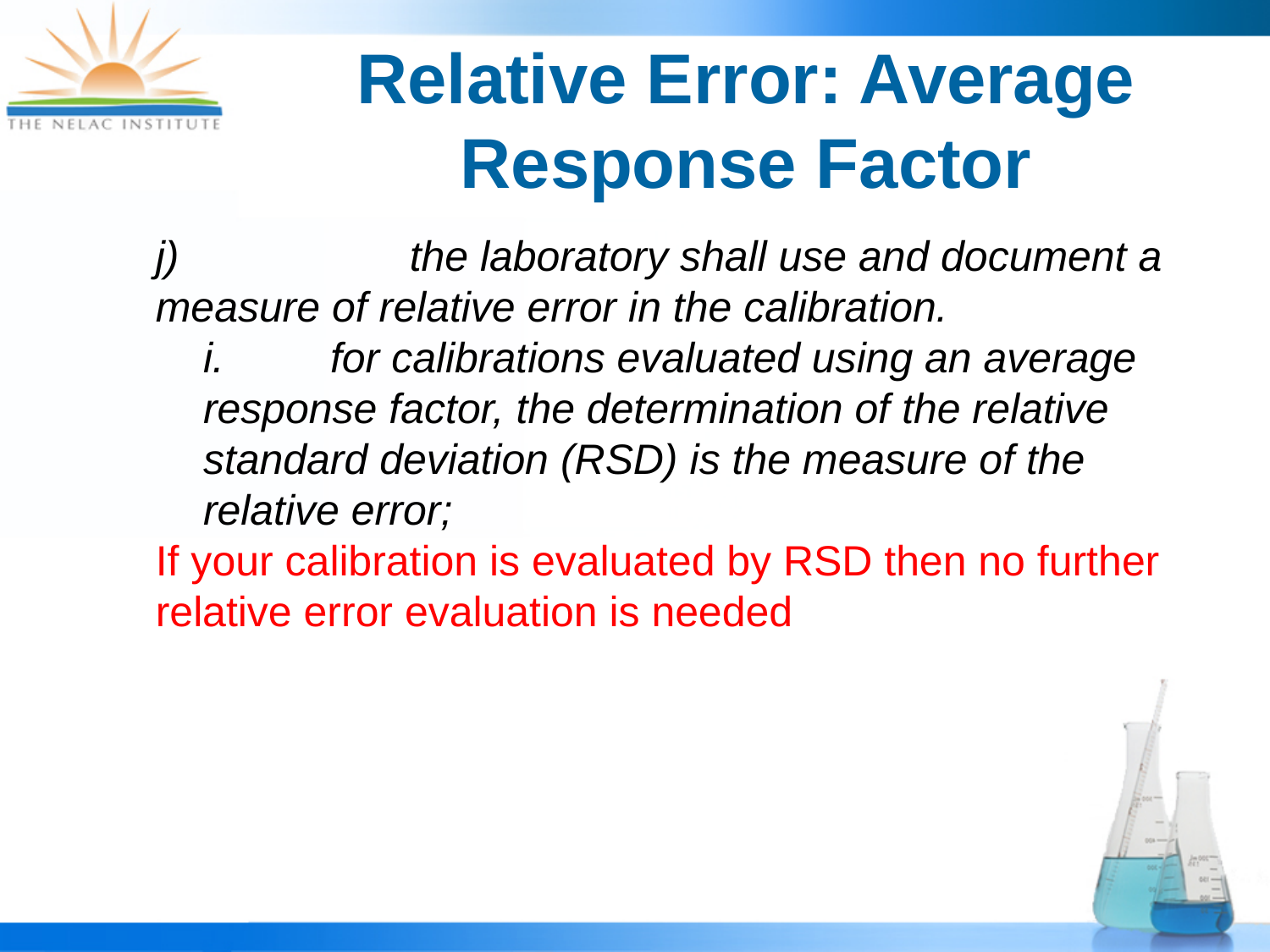

# Relative Error: Average Response Factor
j)		the laboratory shall use and document a measure of relative error in the calibration.
i. 	for calibrations evaluated using an average response factor, the determination of the relative standard deviation (RSD) is the measure of the relative error;
If your calibration is evaluated by RSD then no further relative error evaluation is needed